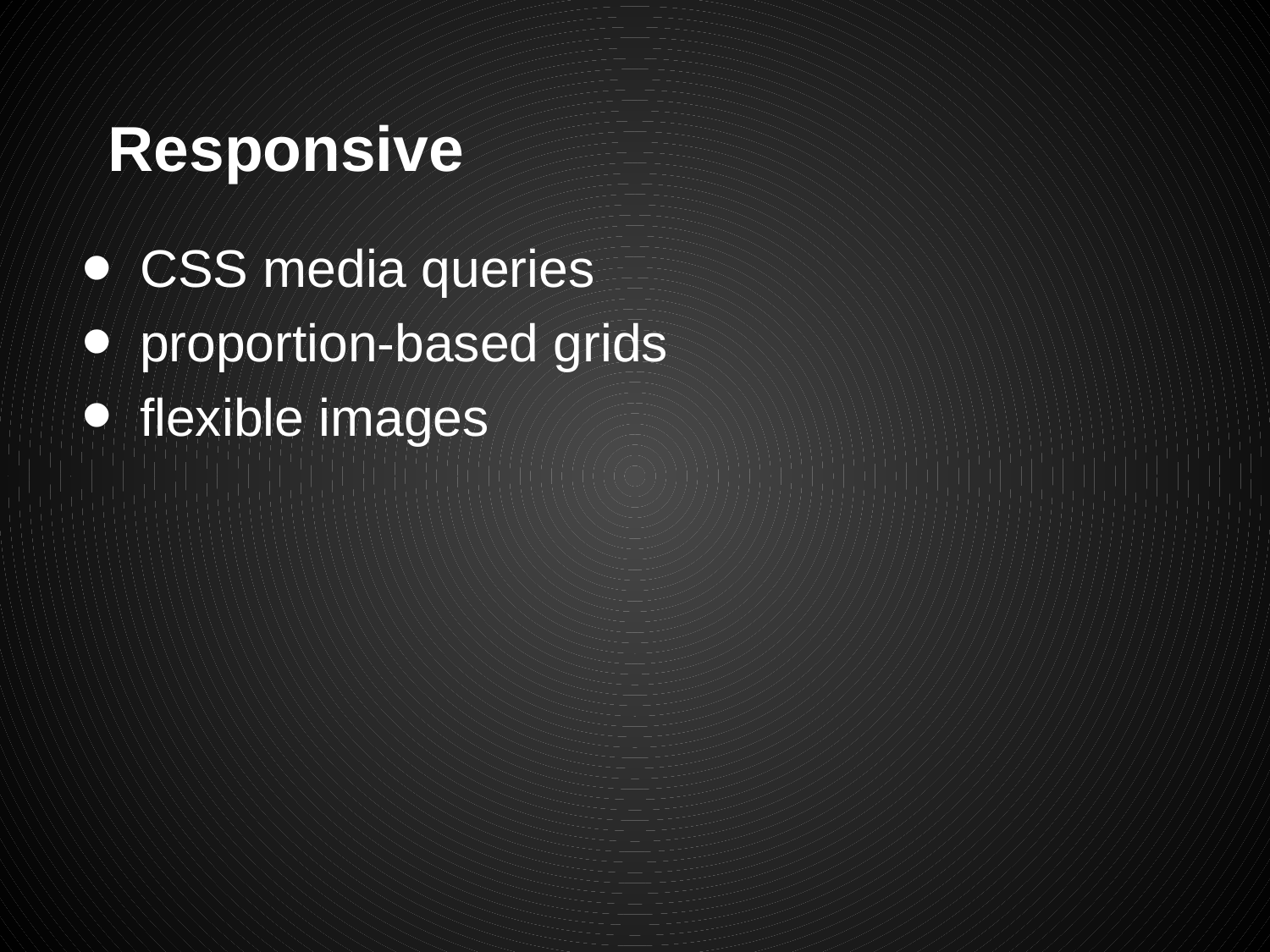

# Responsive
CSS media queries
proportion-based grids
flexible images